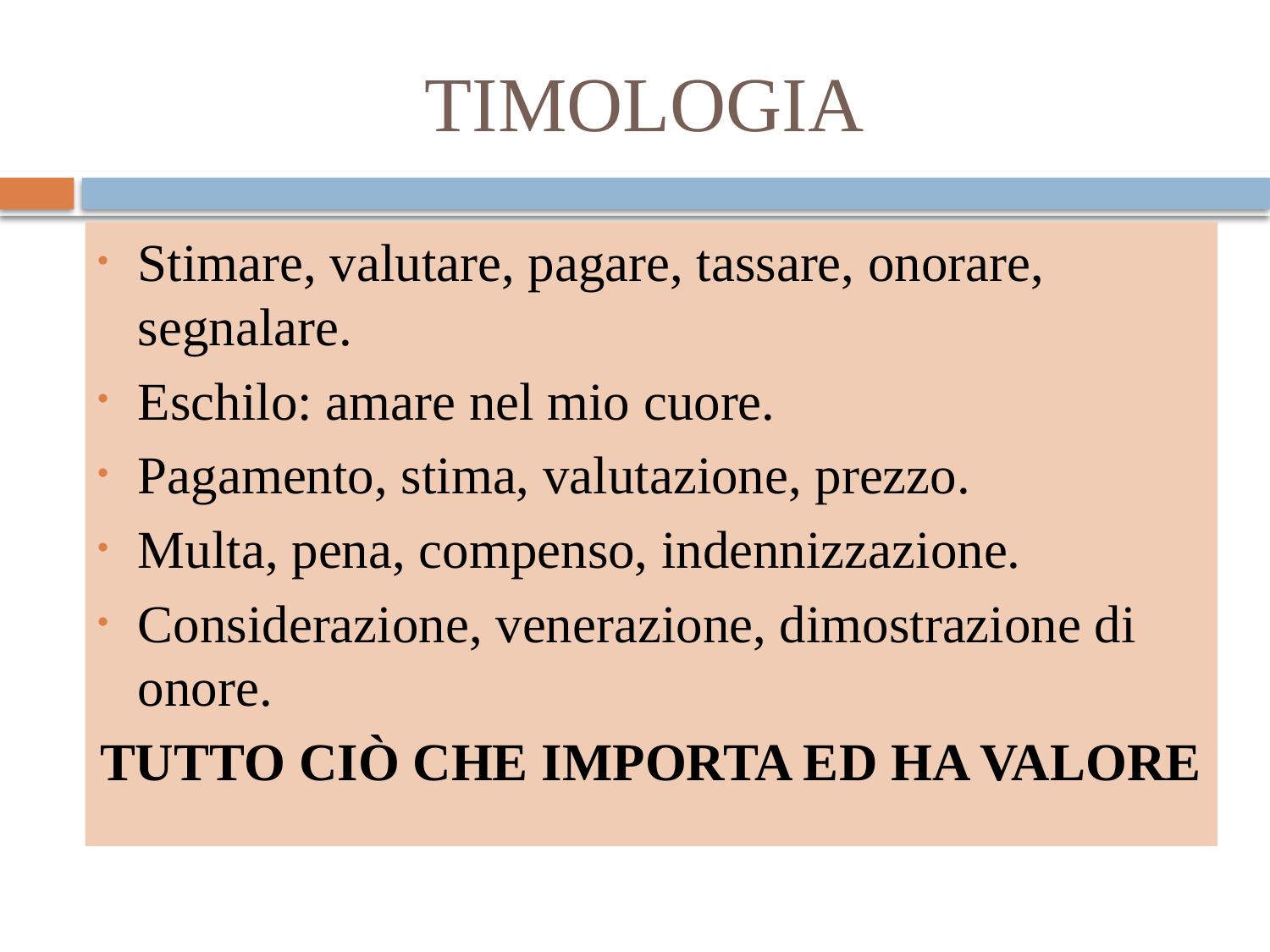

# TIMOLOGIA
Stimare, valutare, pagare, tassare, onorare, segnalare.
Eschilo: amare nel mio cuore.
Pagamento, stima, valutazione, prezzo.
Multa, pena, compenso, indennizzazione.
Considerazione, venerazione, dimostrazione di onore.
TUTTO CIÒ CHE IMPORTA ED HA VALORE